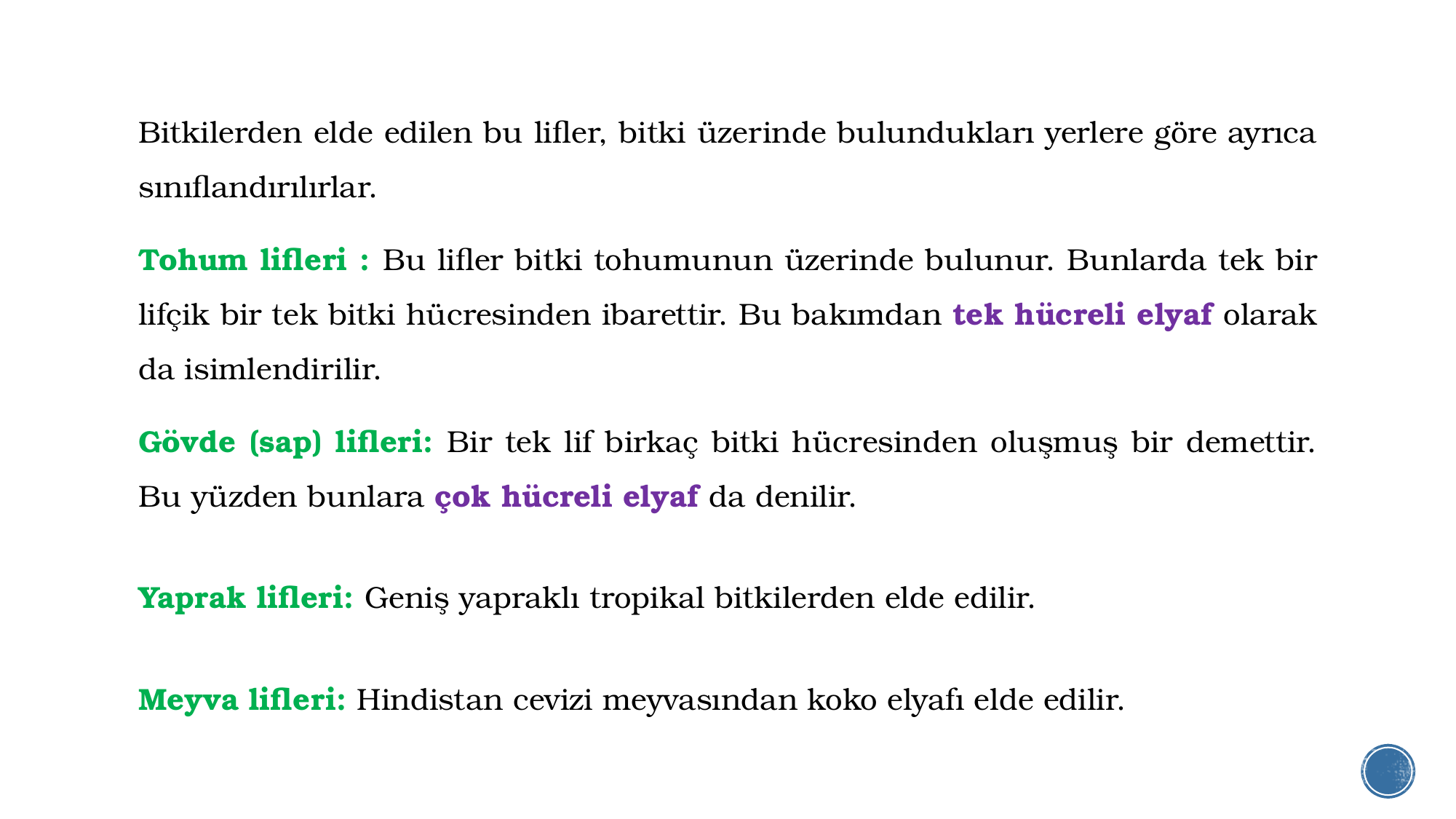

Bitkilerden elde edilen bu lifler, bitki üzerinde bulundukları yerlere göre ayrıca sınıflandırılırlar.
Tohum lifleri : Bu lifler bitki tohumunun üzerinde bulunur. Bunlarda tek bir lifçik bir tek bitki hücresinden ibarettir. Bu bakımdan tek hücreli elyaf olarak da isimlendirilir.
Gövde (sap) lifleri: Bir tek lif birkaç bitki hücresinden oluşmuş bir demettir. Bu yüzden bunlara çok hücreli elyaf da denilir.

Yaprak lifleri: Geniş yapraklı tropikal bitkilerden elde edilir.

Meyva lifleri: Hindistan cevizi meyvasından koko elyafı elde edilir.